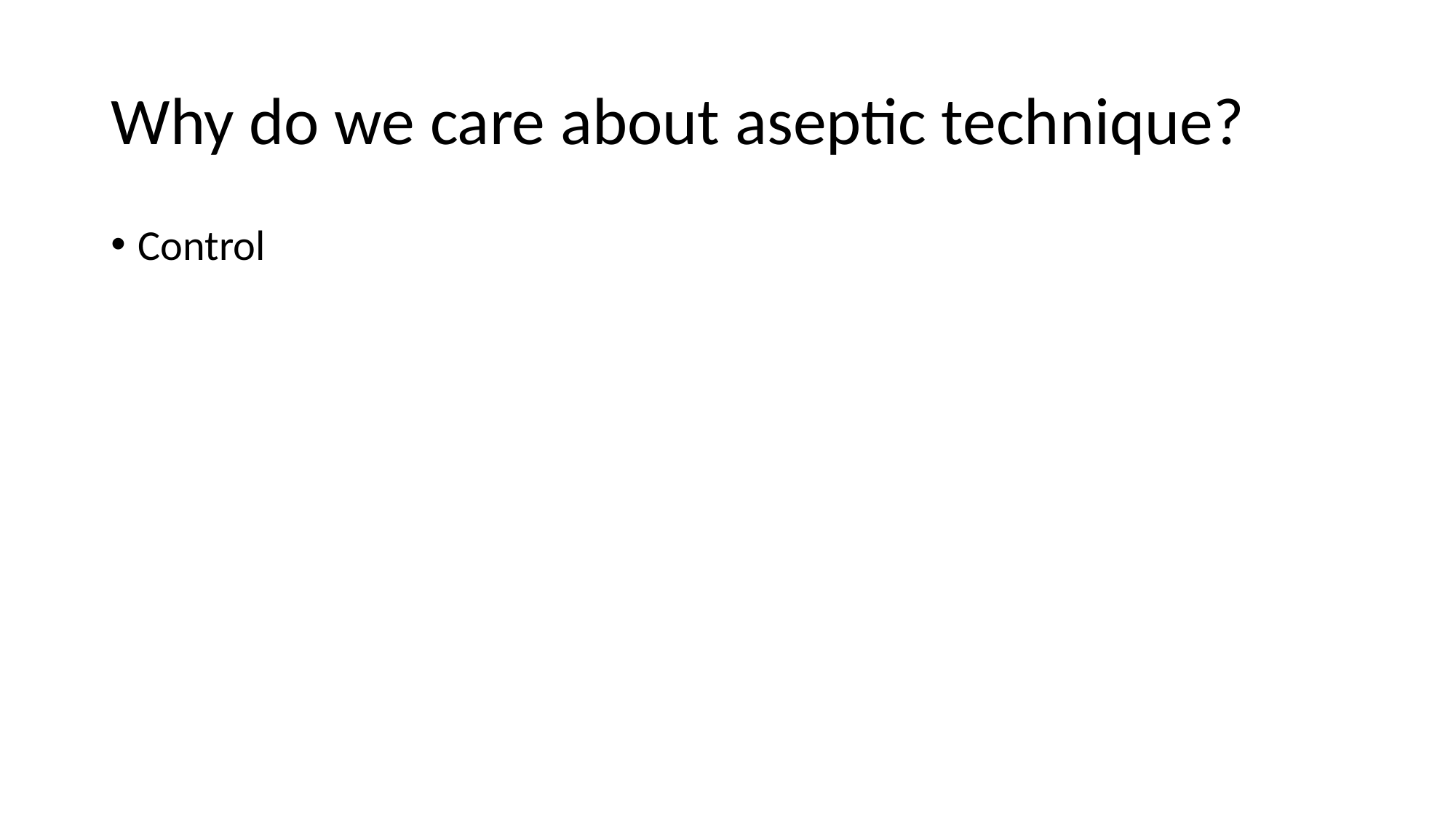

# Why do we care about aseptic technique?
Control